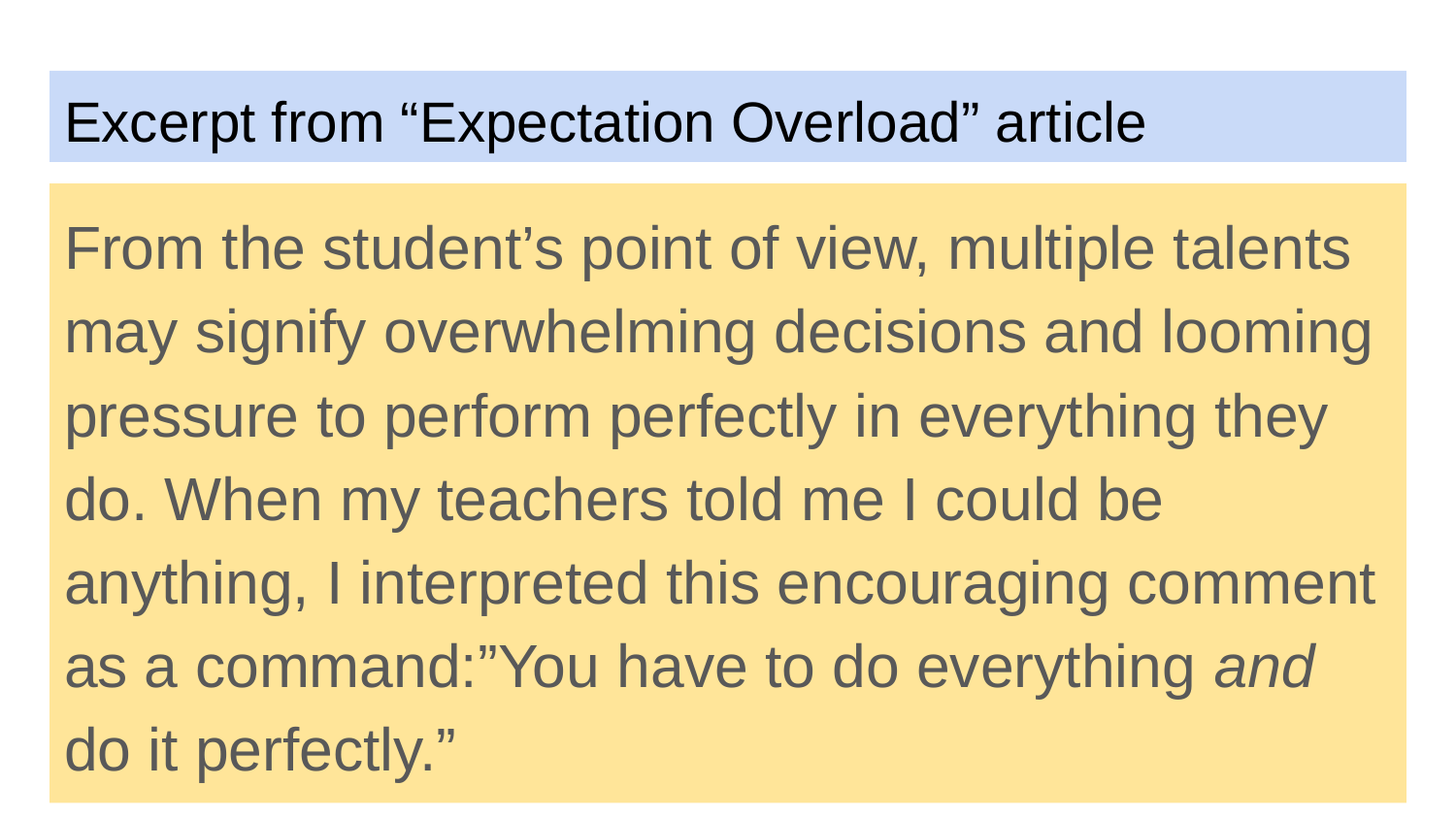

# Excerpt from “Expectation Overload” article
From the student’s point of view, multiple talents may signify overwhelming decisions and looming pressure to perform perfectly in everything they do. When my teachers told me I could be anything, I interpreted this encouraging comment as a command:”You have to do everything and do it perfectly.”